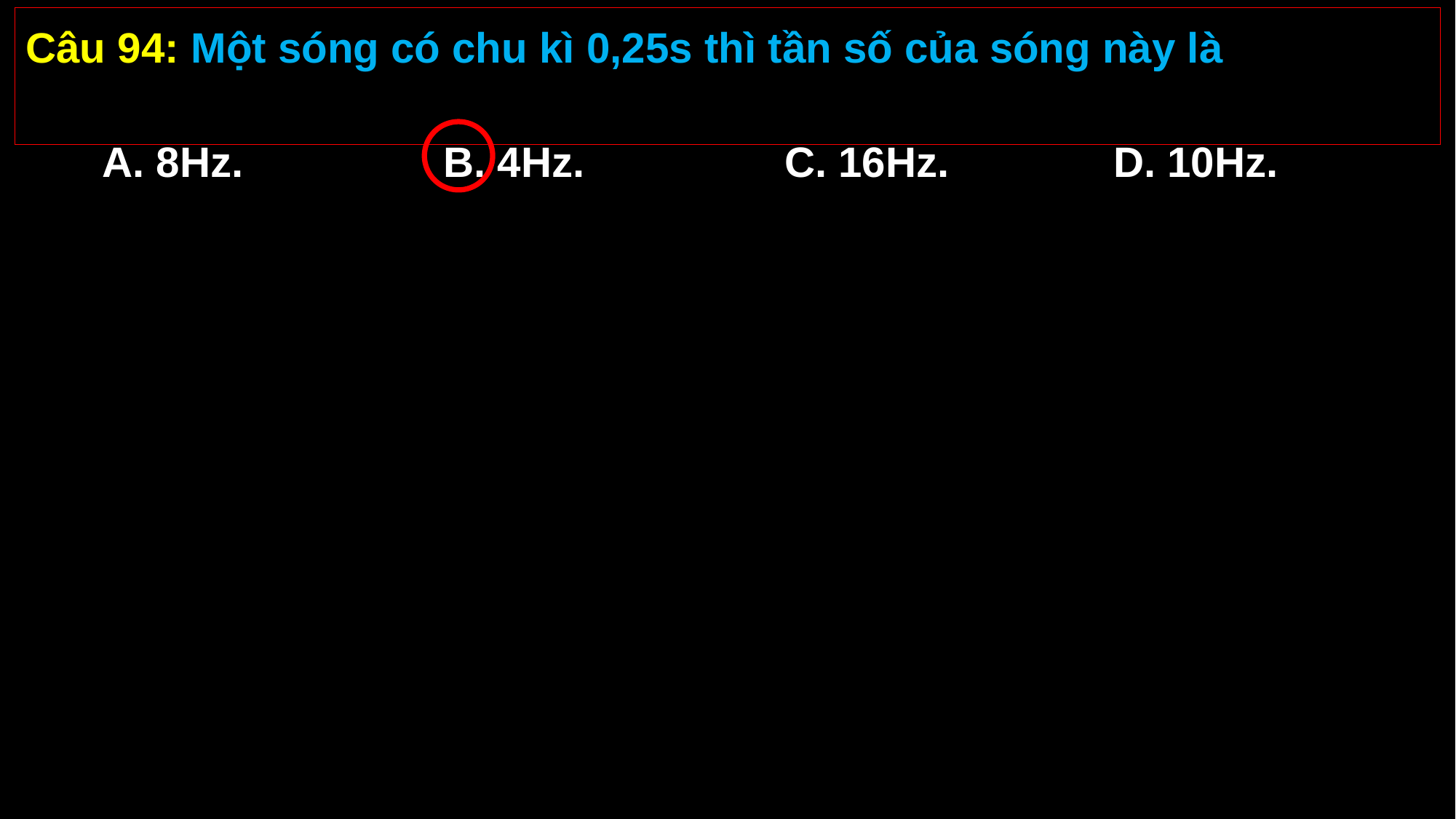

Câu 94: Một sóng có chu kì 0,25s thì tần số của sóng này là

A. 8Hz.
B. 4Hz.
C. 16Hz.
D. 10Hz.